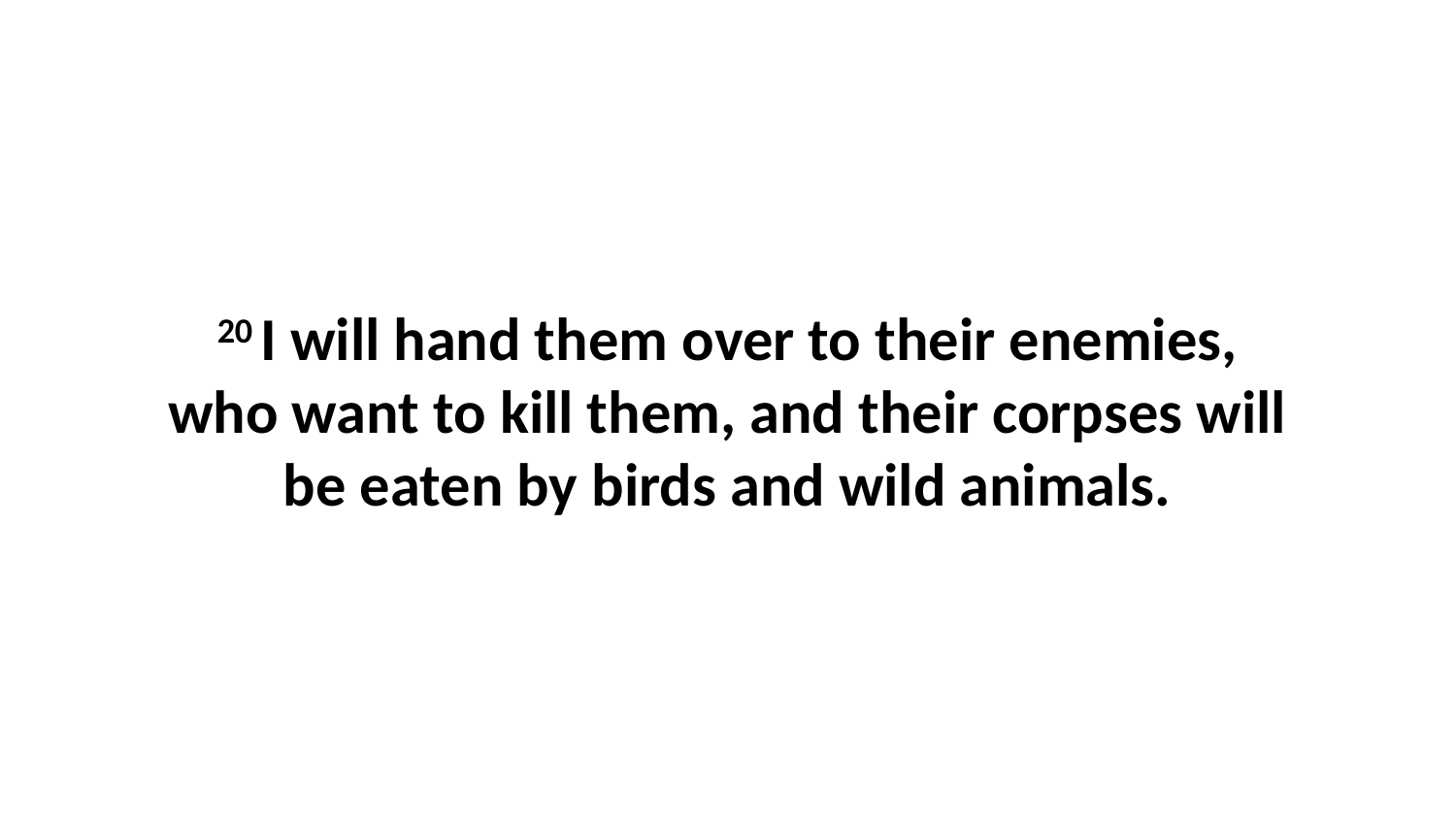

20 I will hand them over to their enemies, who want to kill them, and their corpses will be eaten by birds and wild animals.